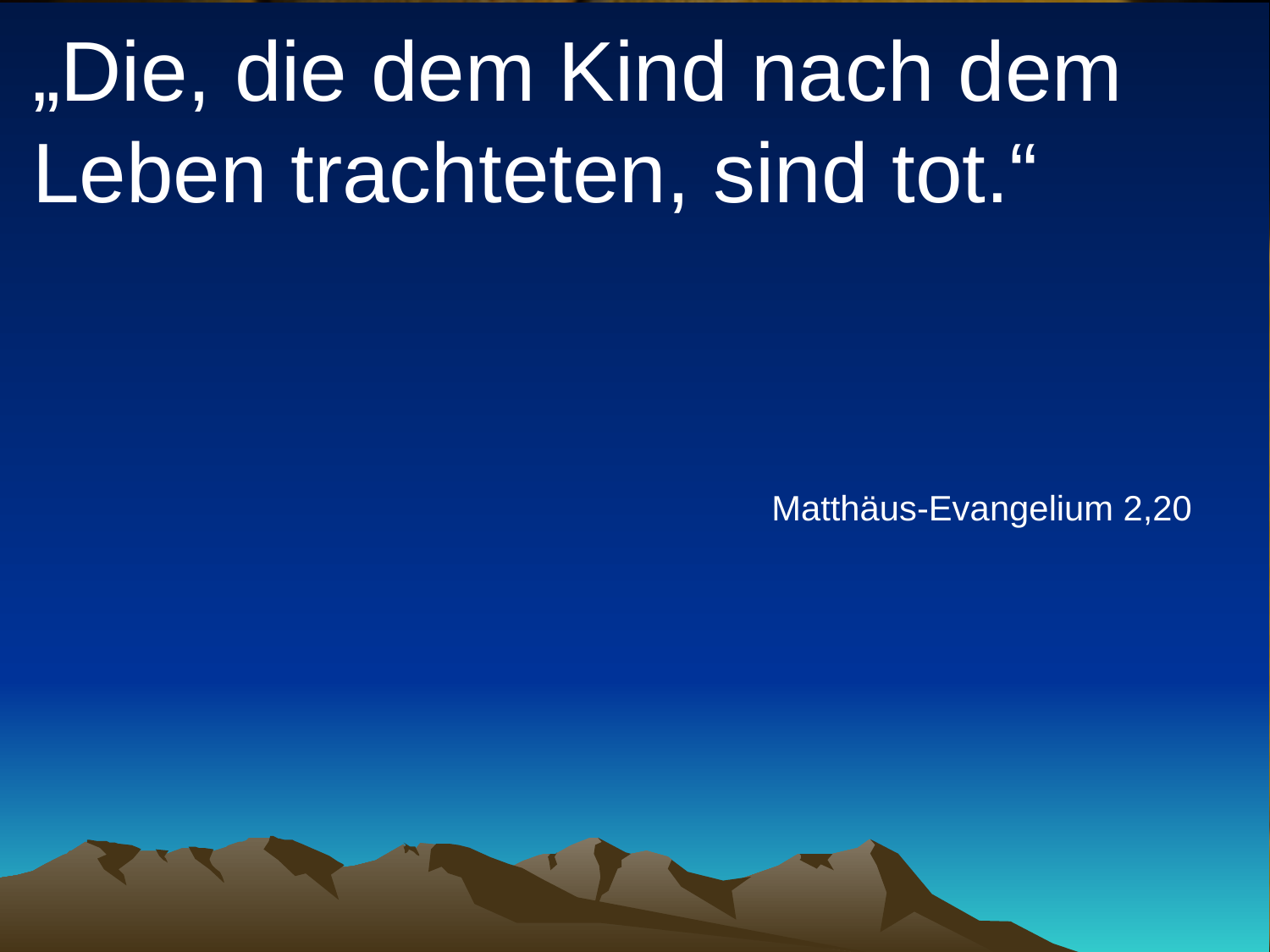

# „Die, die dem Kind nach dem Leben trachteten, sind tot.“
Matthäus-Evangelium 2,20